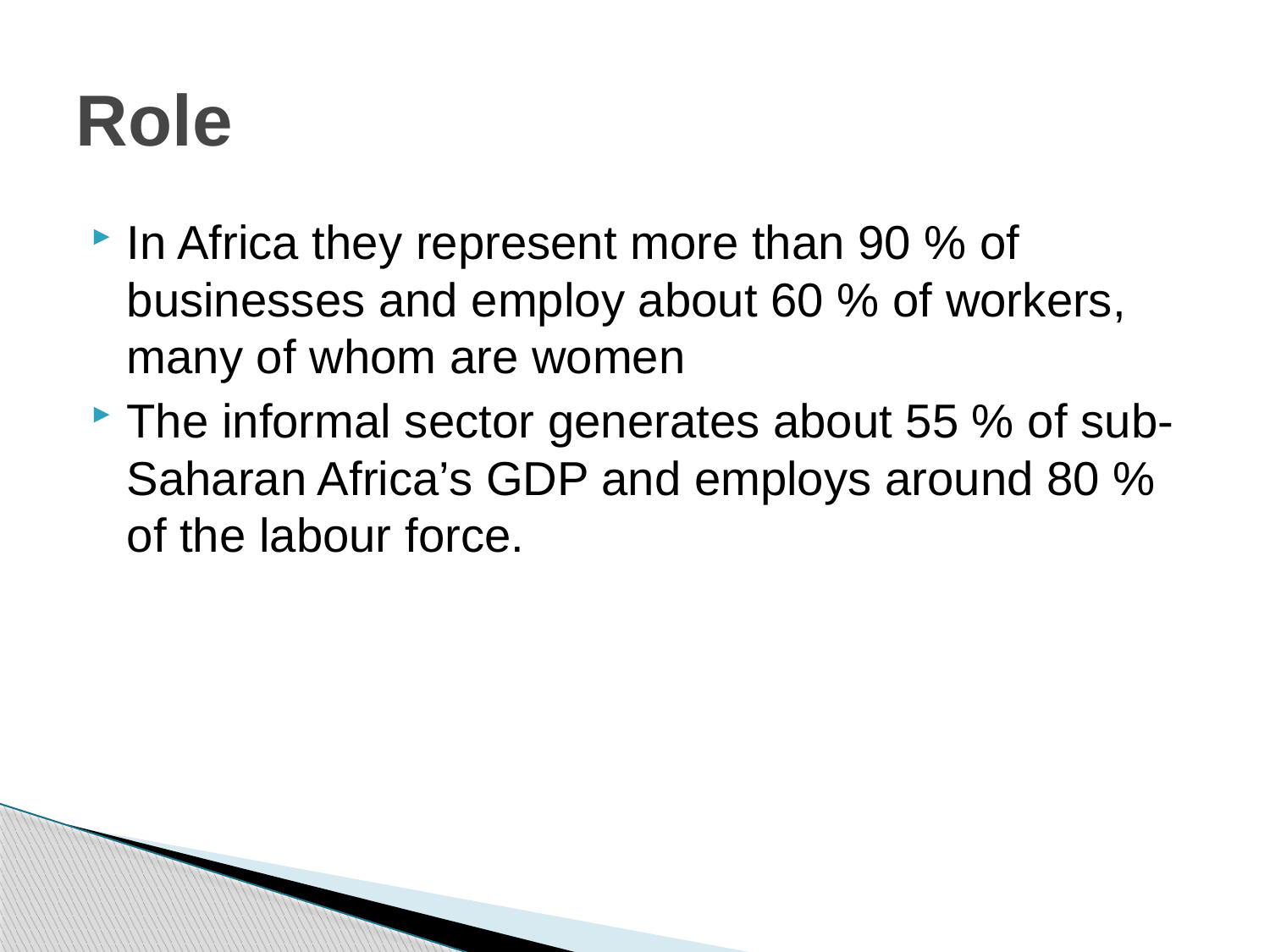

# Role
In Africa they represent more than 90 % of businesses and employ about 60 % of workers, many of whom are women
The informal sector generates about 55 % of sub-Saharan Africa’s GDP and employs around 80 % of the labour force.